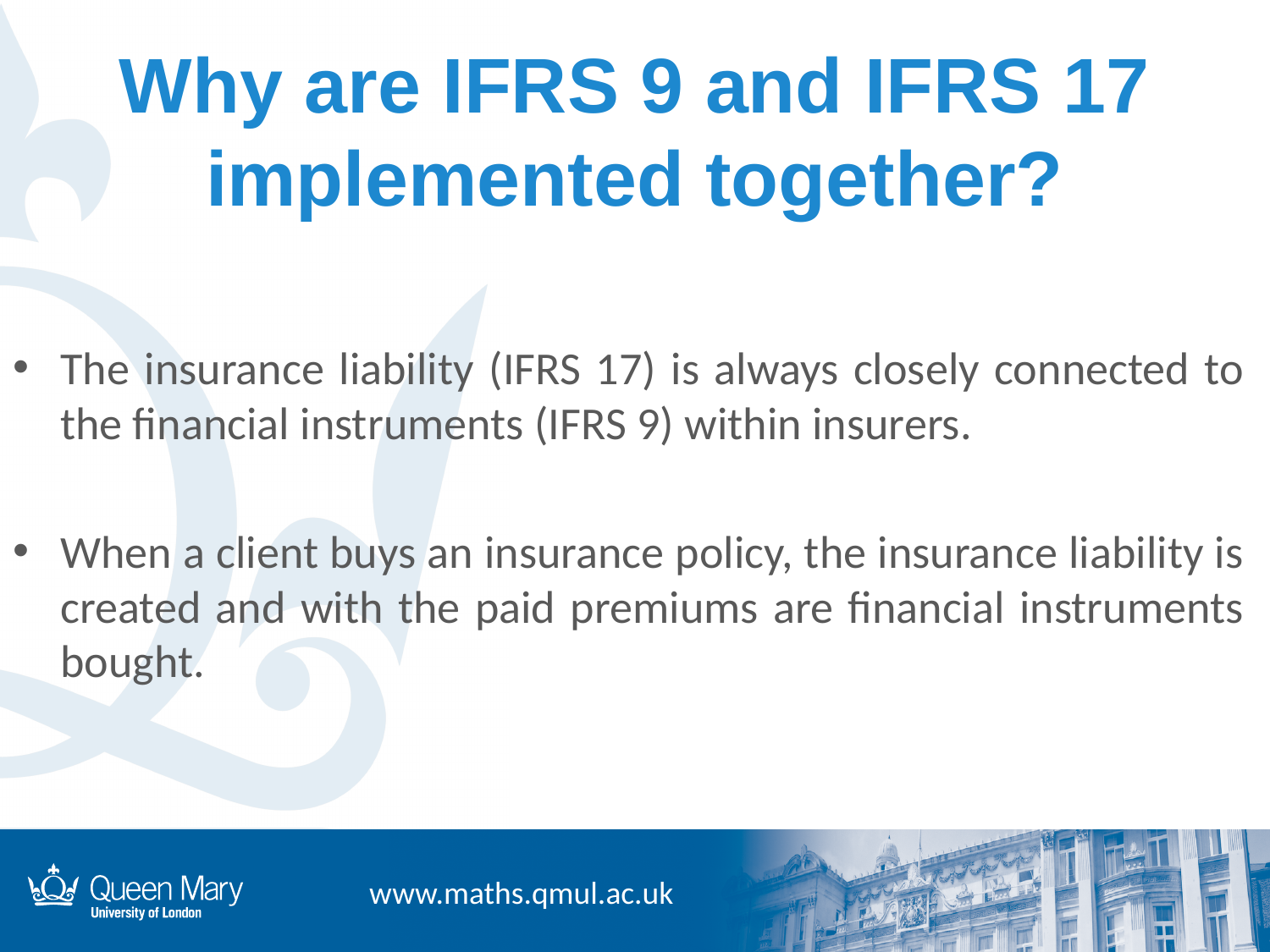

# Why are IFRS 9 and IFRS 17 implemented together?
The insurance liability (IFRS 17) is always closely connected to the financial instruments (IFRS 9) within insurers.

When a client buys an insurance policy, the insurance liability is created and with the paid premiums are financial instruments bought.